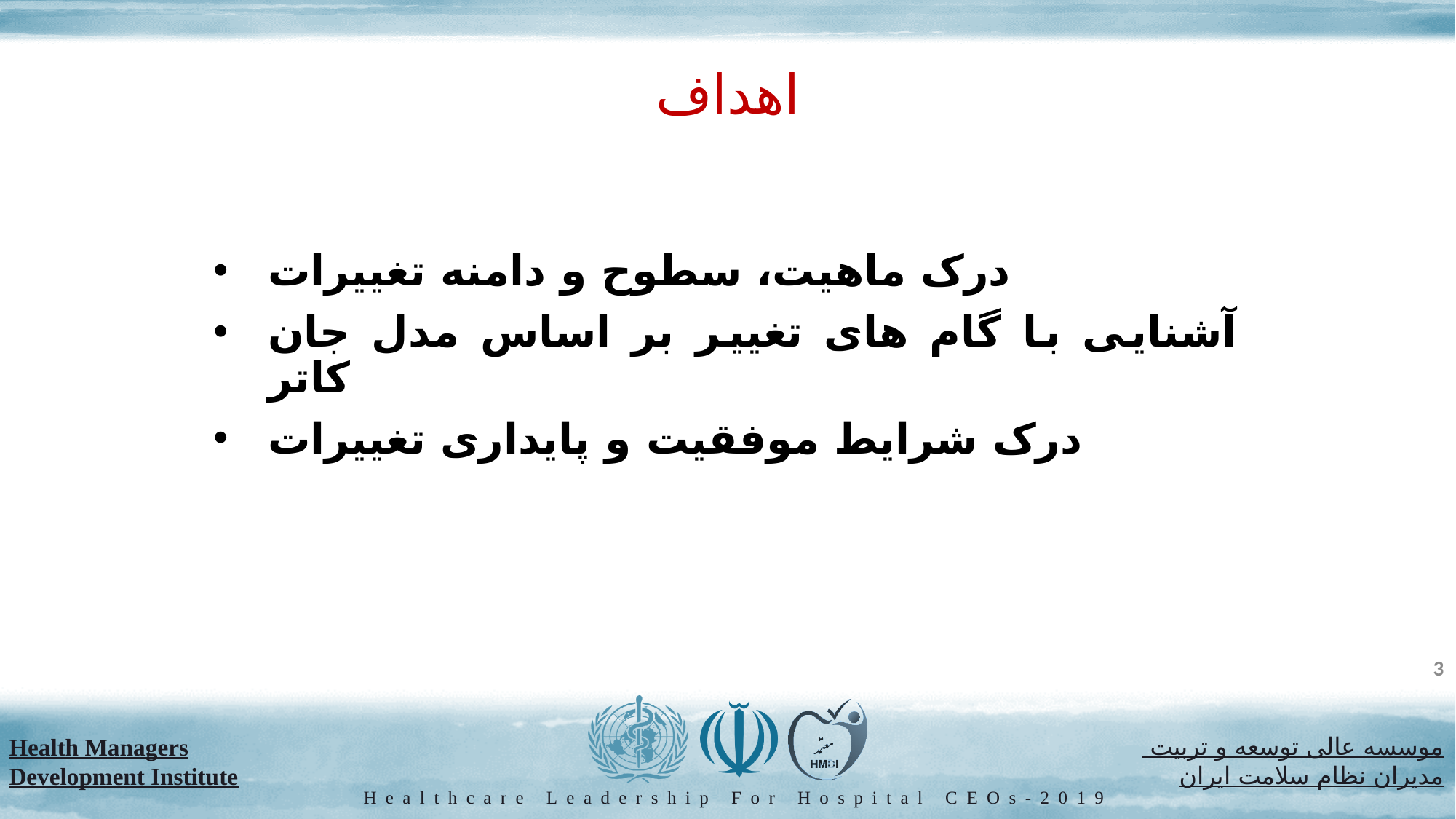

مدیریت و رهبری برای مدیر عامل
# اهداف
درک ماهیت، سطوح و دامنه تغییرات
آشنایی با گام های تغییر بر اساس مدل جان کاتر
درک شرایط موفقیت و پایداری تغییرات
3